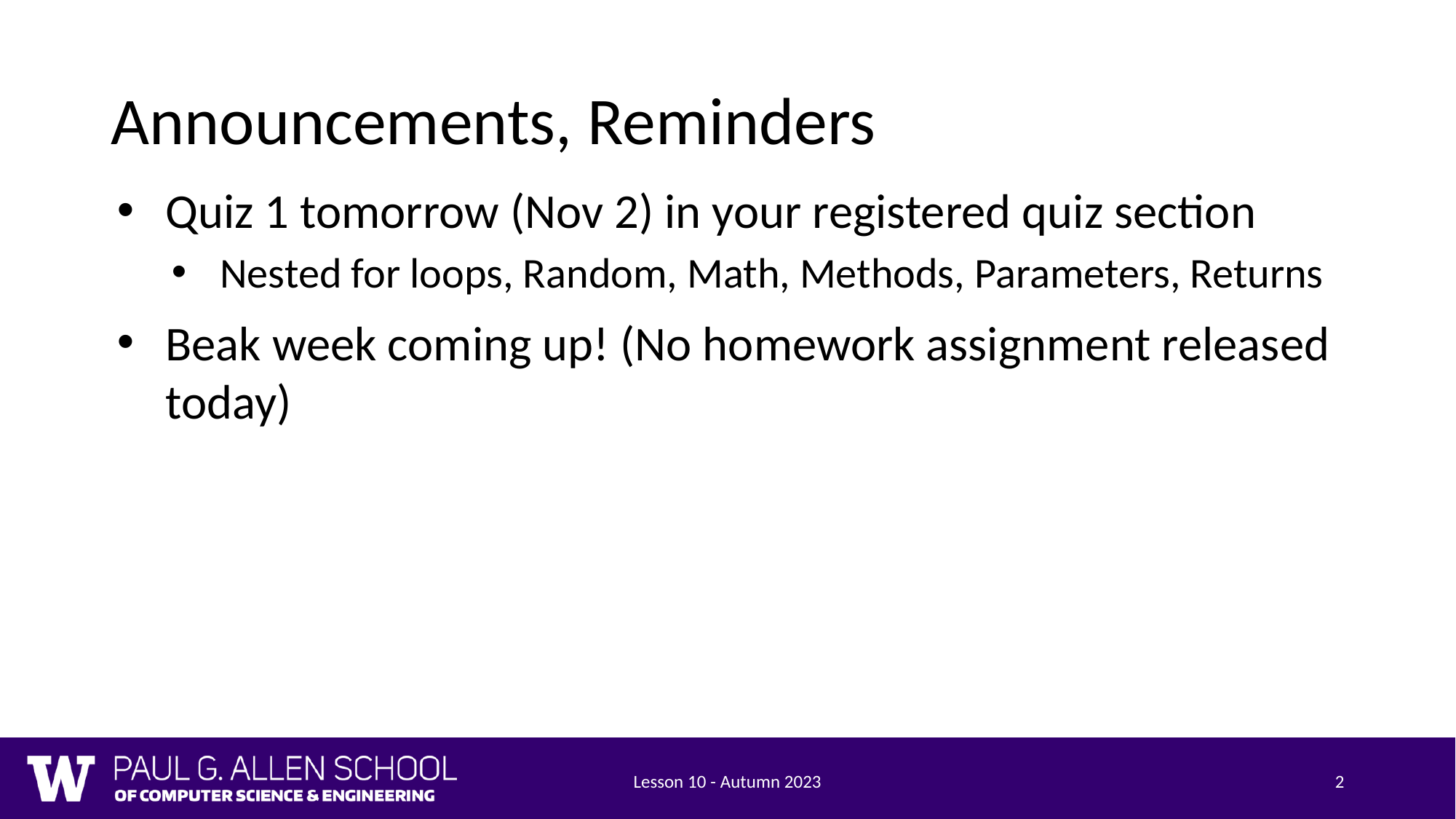

# Announcements, Reminders
Quiz 1 tomorrow (Nov 2) in your registered quiz section
Nested for loops, Random, Math, Methods, Parameters, Returns
Beak week coming up! (No homework assignment released today)
Lesson 10 - Autumn 2023
2